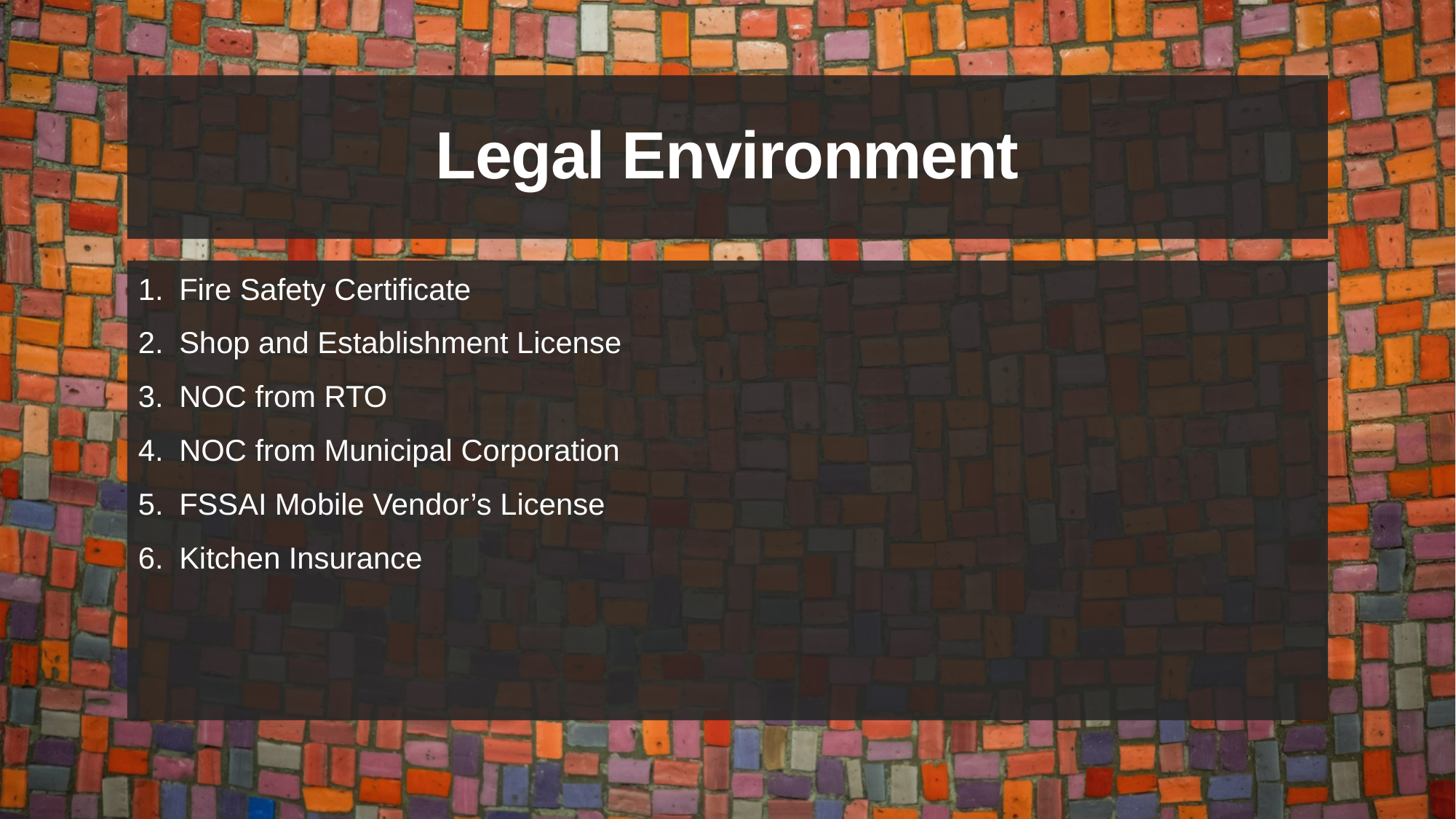

# Legal Environment
Fire Safety Certificate
Shop and Establishment License
NOC from RTO
NOC from Municipal Corporation
FSSAI Mobile Vendor’s License
Kitchen Insurance